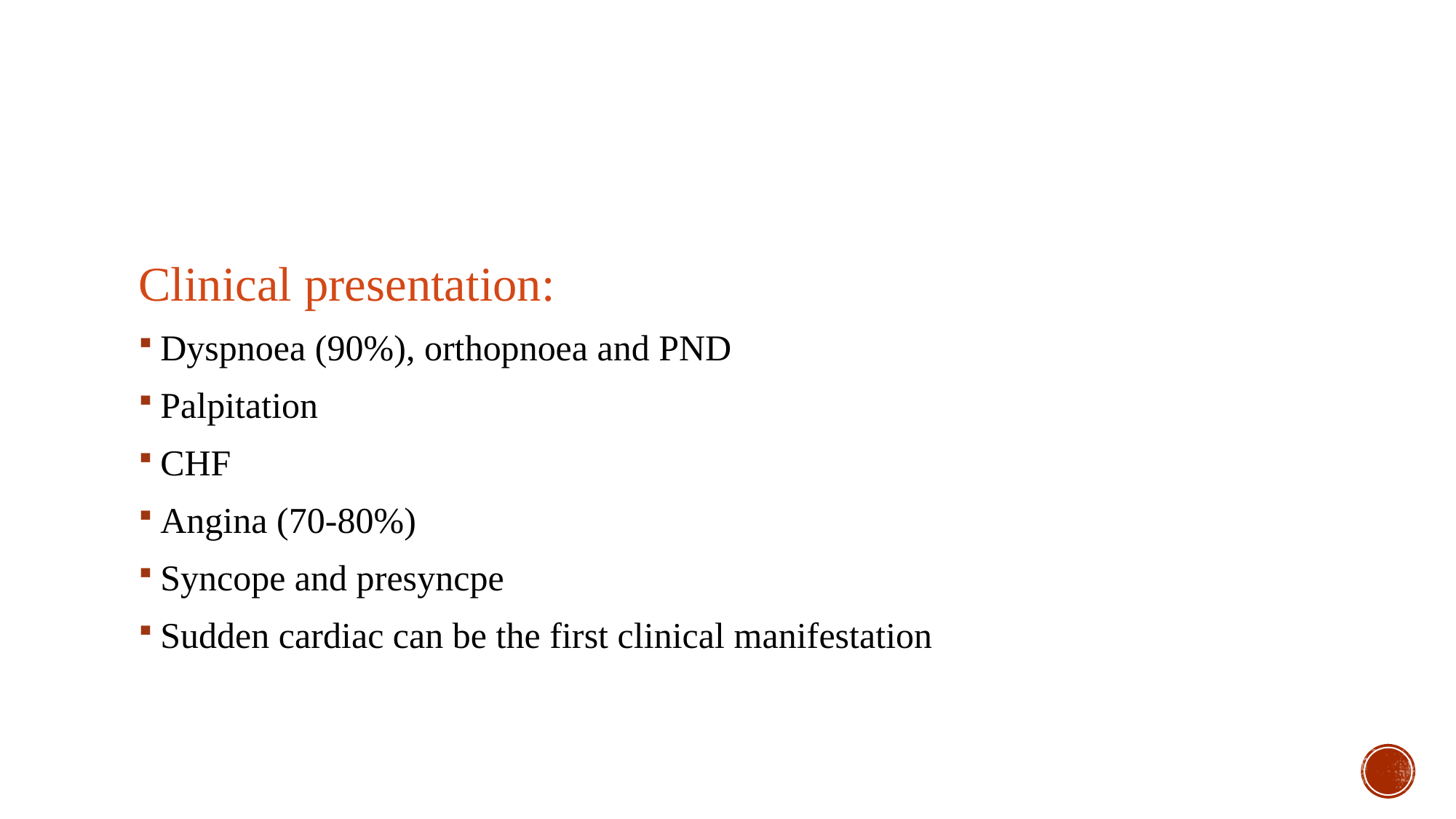

Clinical presentation:
Dyspnoea (90%), orthopnoea and PND
Palpitation
CHF
Angina (70-80%)
Syncope and presyncpe
Sudden cardiac can be the first clinical manifestation